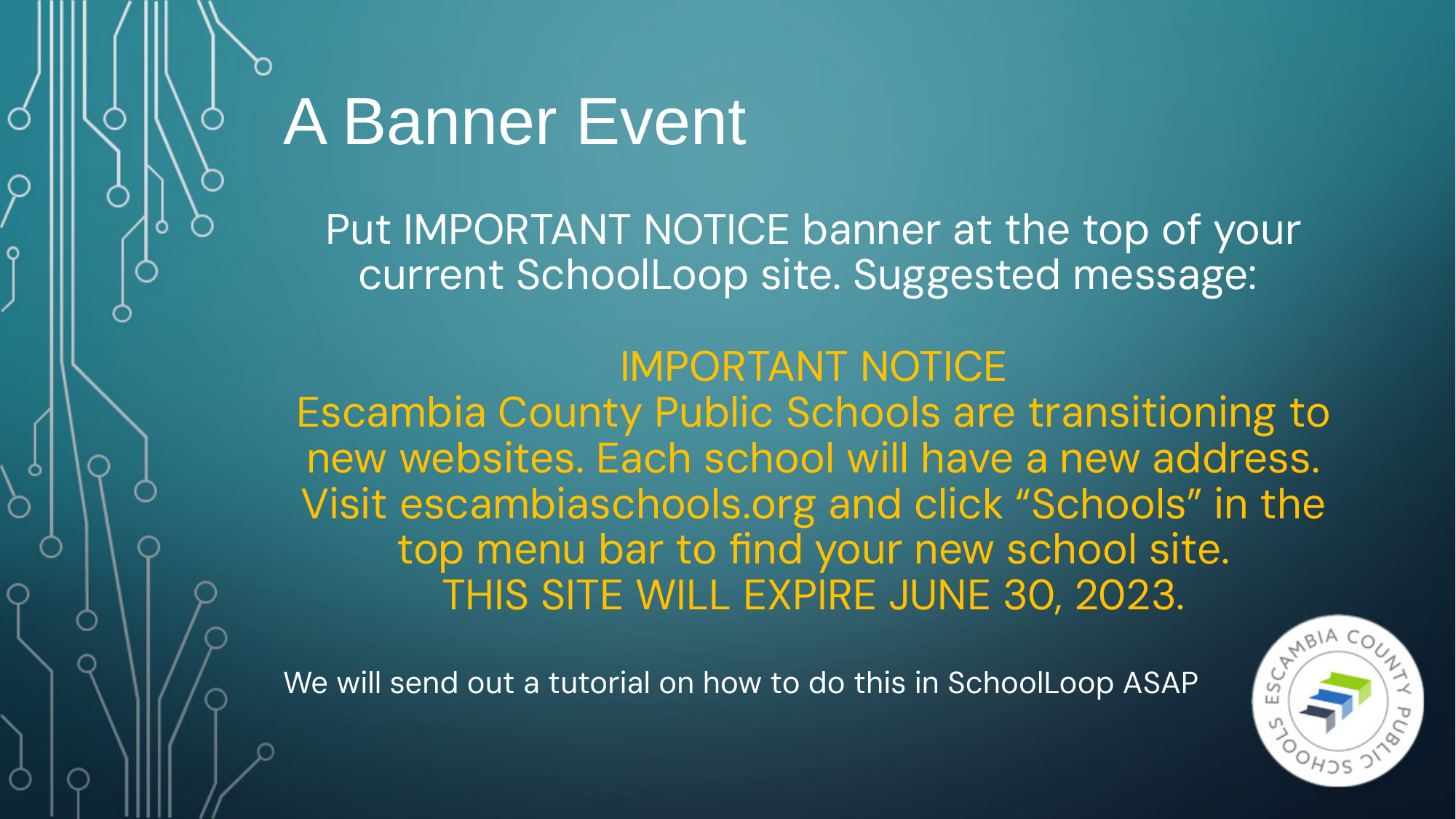

# A Banner Event
Put IMPORTANT NOTICE banner at the top of your current SchoolLoop site. Suggested message:
IMPORTANT NOTICE
Escambia County Public Schools are transitioning to new websites. Each school will have a new address. Visit escambiaschools.org and click “Schools” in the top menu bar to find your new school site.
THIS SITE WILL EXPIRE JUNE 30, 2023.
We will send out a tutorial on how to do this in SchoolLoop ASAP